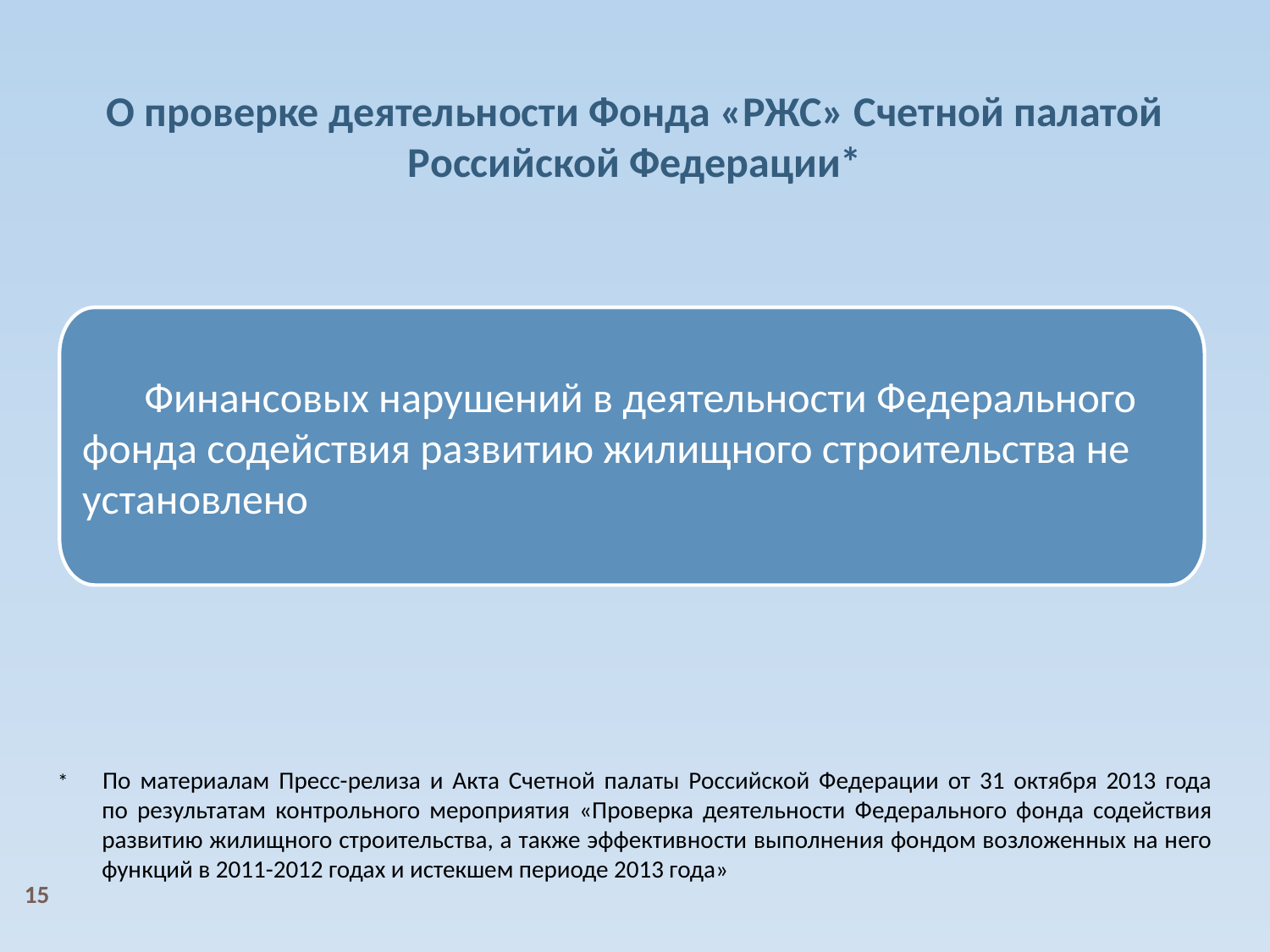

О проверке деятельности Фонда «РЖС» Счетной палатой Российской Федерации*

*    По материалам Пресс-релиза и Акта Счетной палаты Российской Федерации от 31 октября 2013 года
по результатам контрольного мероприятия «Проверка деятельности Федерального фонда содействия развитию жилищного строительства, а также эффективности выполнения фондом возложенных на него функций в 2011-2012 годах и истекшем периоде 2013 года»

Финансовых нарушений в деятельности Федерального фонда содействия развитию жилищного строительства не установлено
15